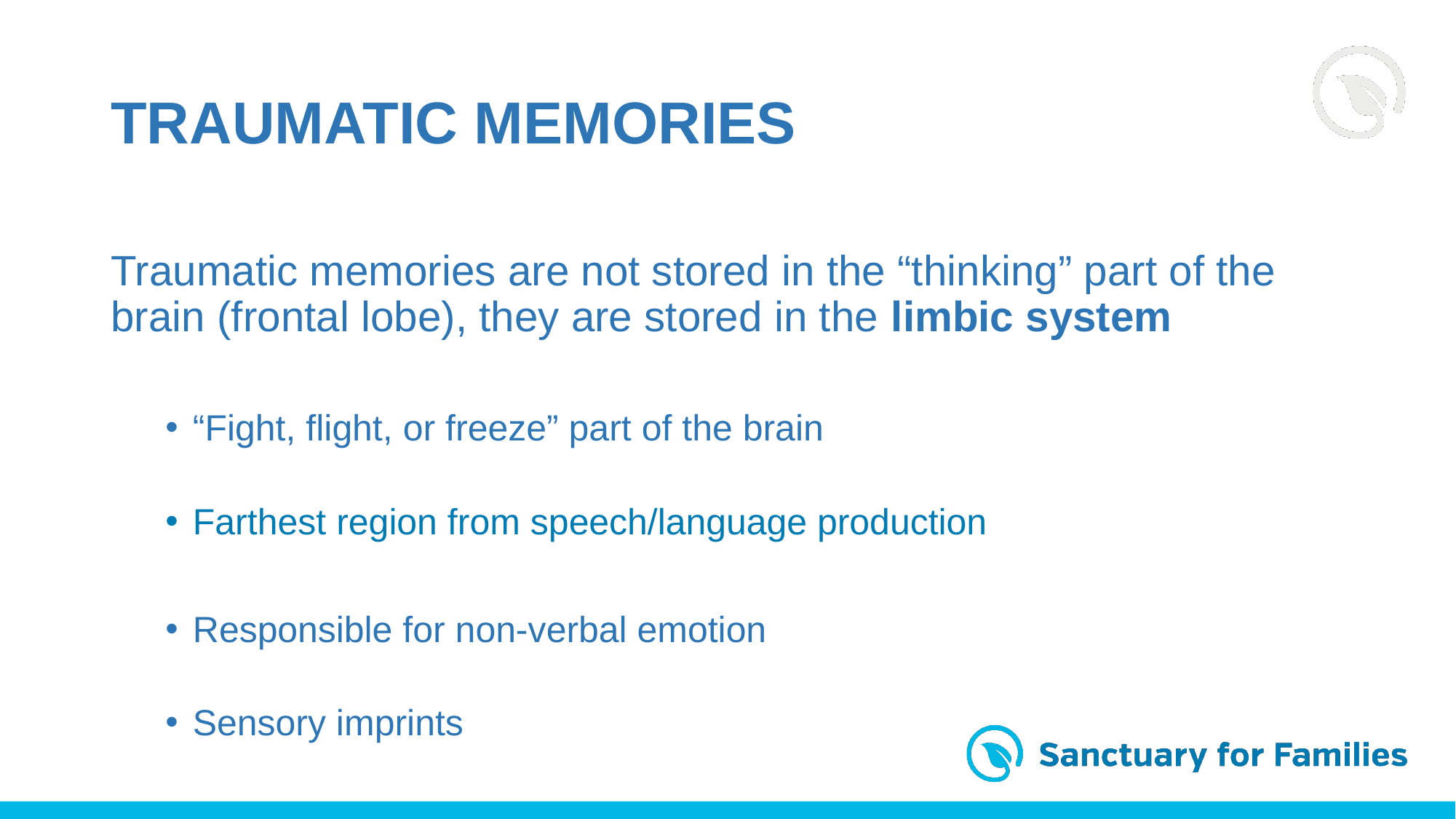

#
TRAUMATIC MEMORIES
Traumatic memories are not stored in the “thinking” part of the brain (frontal lobe), they are stored in the limbic system

“Fight, flight, or freeze” part of the brain

Farthest region from speech/language production

Responsible for non-verbal emotion

Sensory imprints